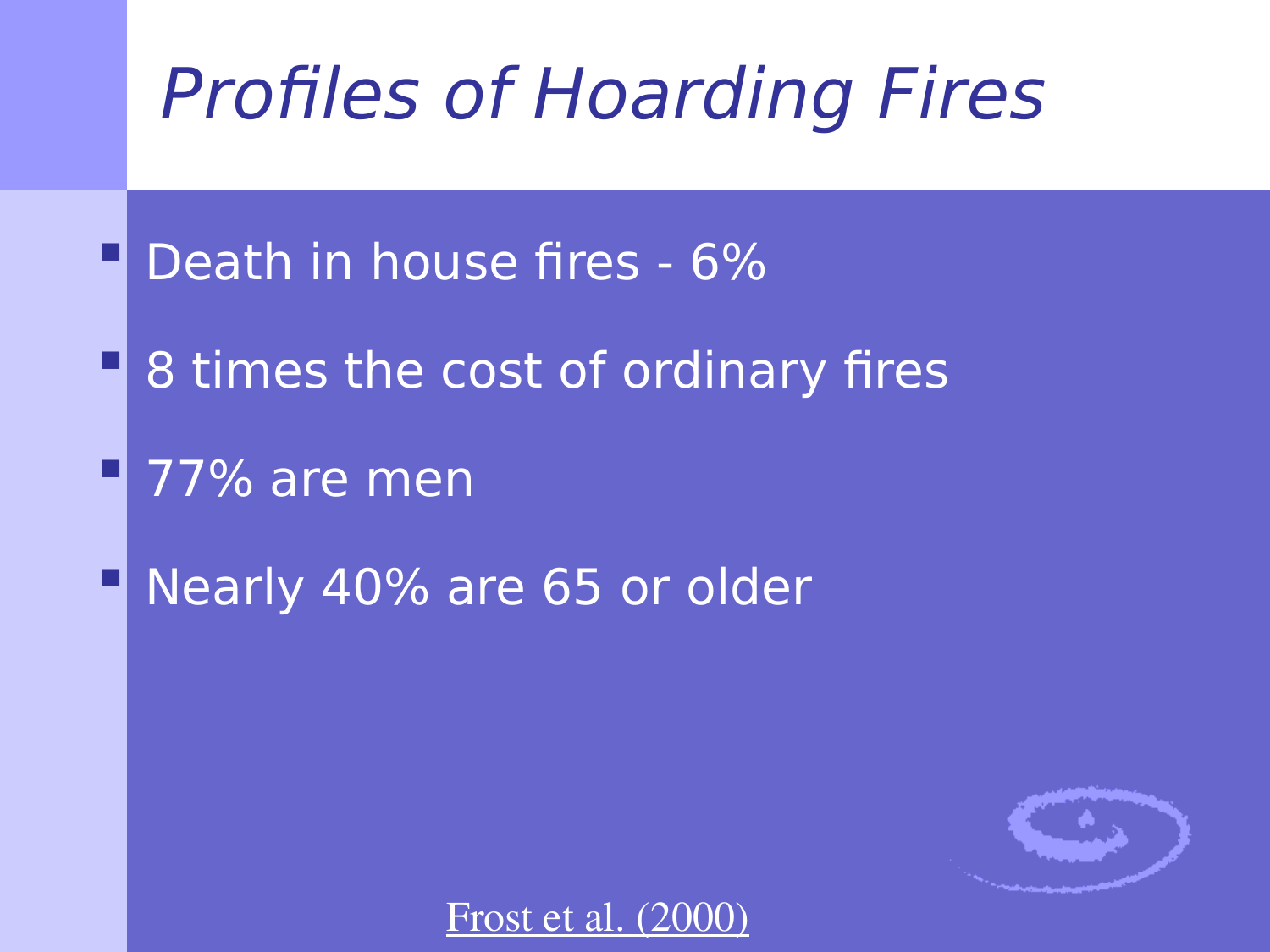

# Profiles of Hoarding Fires
Death in house fires - 6%
8 times the cost of ordinary fires
77% are men
Nearly 40% are 65 or older

Frost et al. (2000)